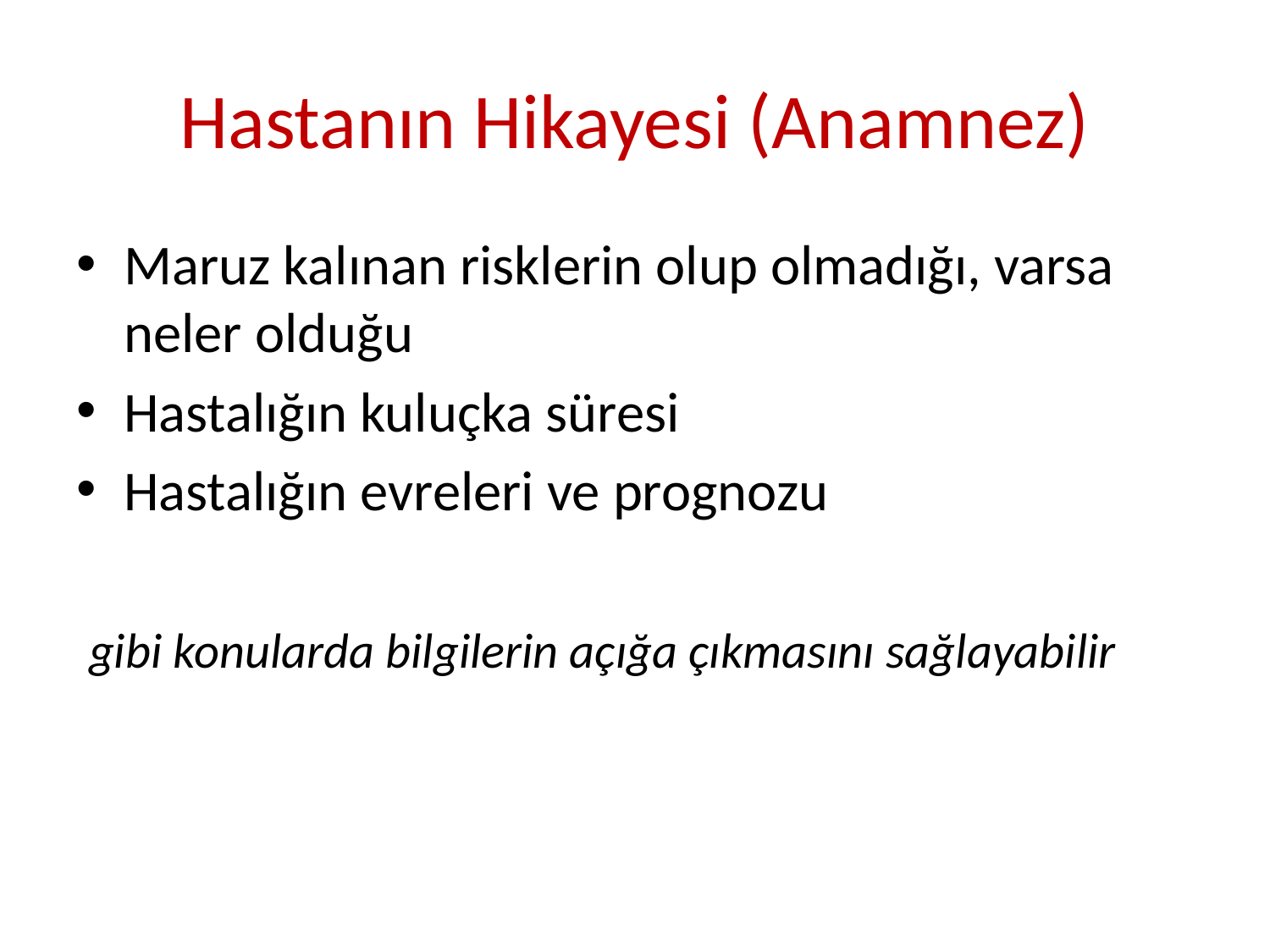

# Hastanın Hikayesi (Anamnez)
Maruz kalınan risklerin olup olmadığı, varsa neler olduğu
Hastalığın kuluçka süresi
Hastalığın evreleri ve prognozu

 gibi konularda bilgilerin açığa çıkmasını sağlayabilir